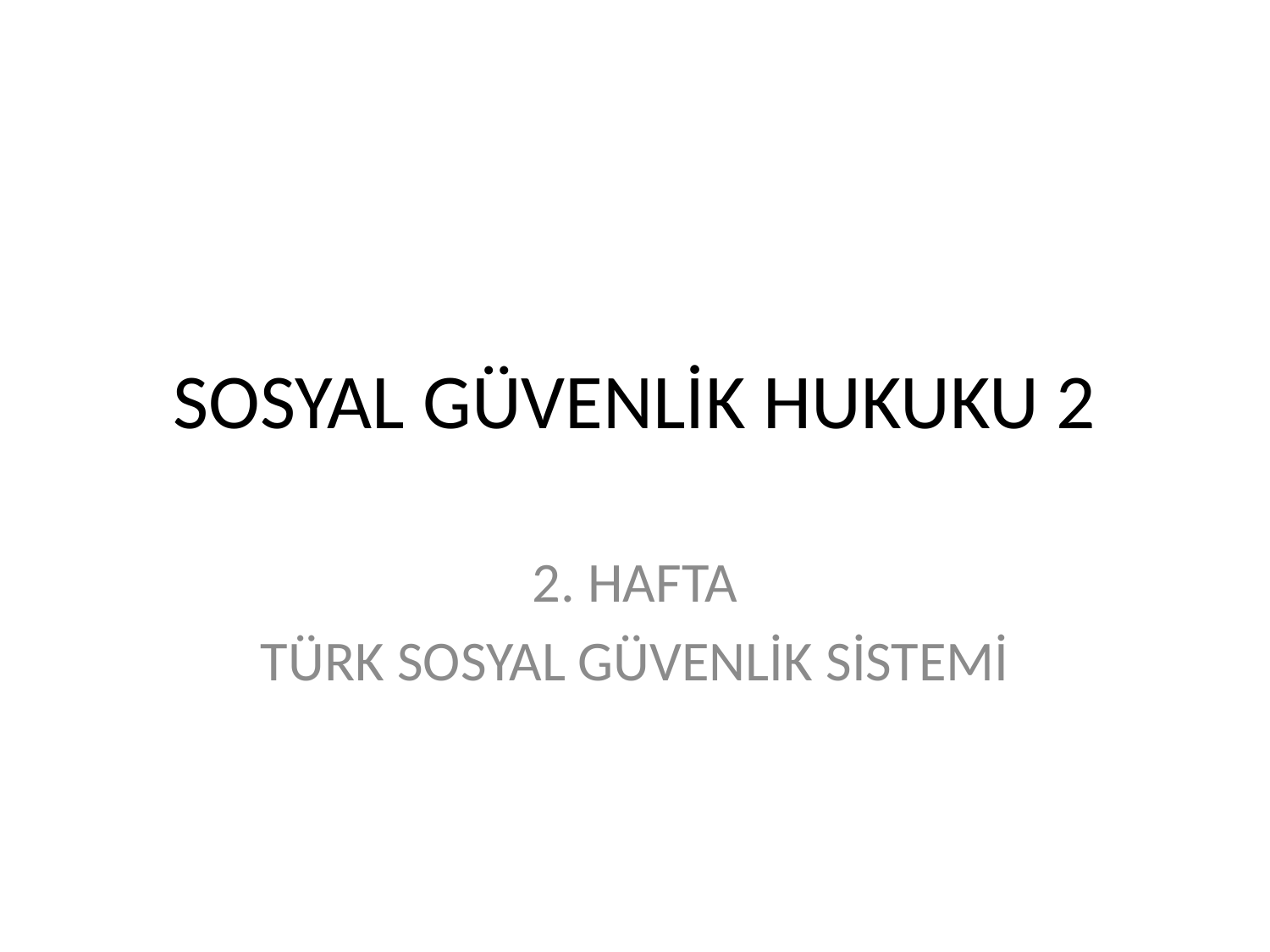

# SOSYAL GÜVENLİK HUKUKU 2
2. HAFTA
TÜRK SOSYAL GÜVENLİK SİSTEMİ